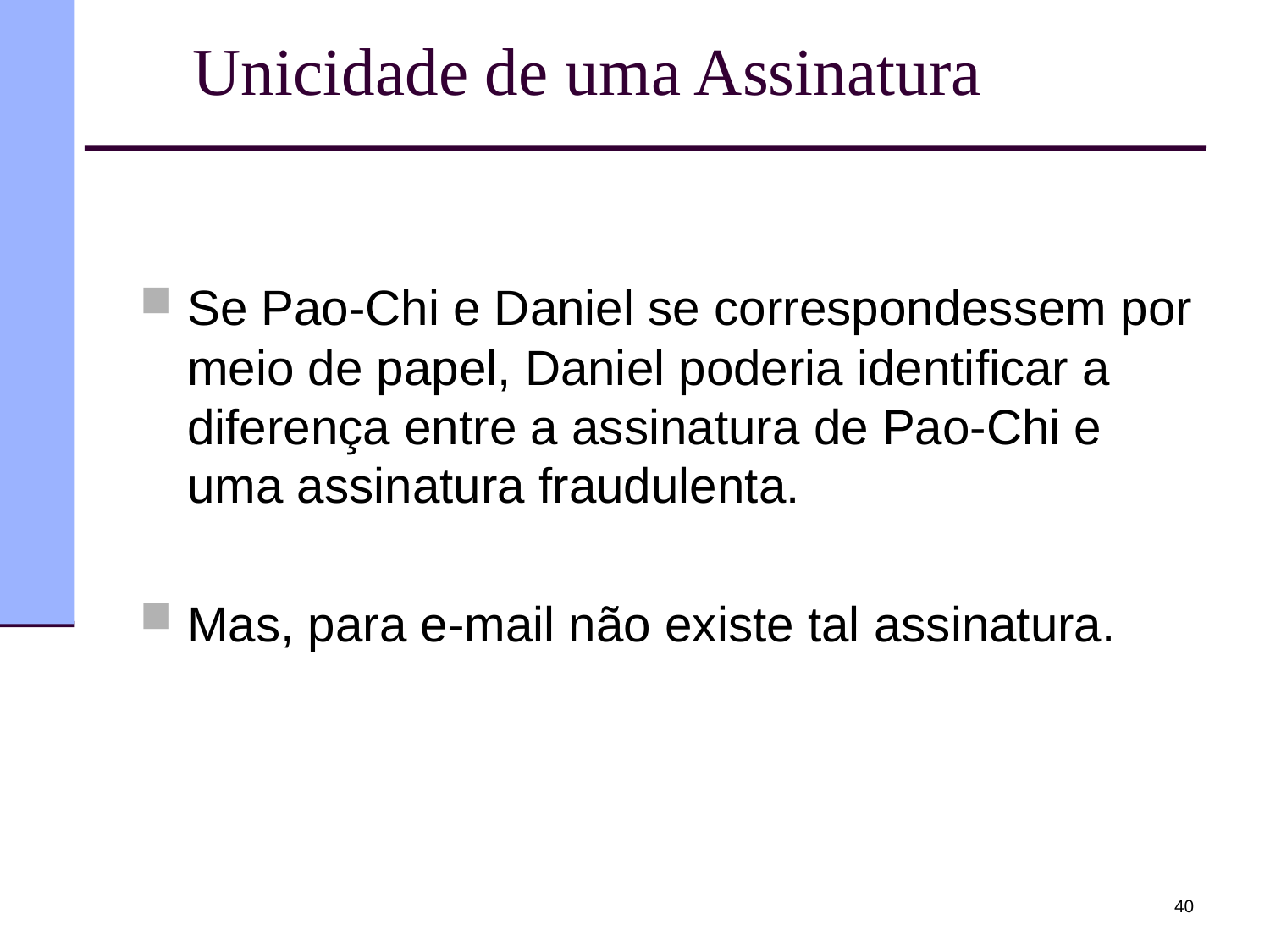

# Unicidade de uma Assinatura

Se Pao-Chi e Daniel se correspondessem por meio de papel, Daniel poderia identificar a diferença entre a assinatura de Pao-Chi e uma assinatura fraudulenta.

Mas, para e-mail não existe tal assinatura.
40